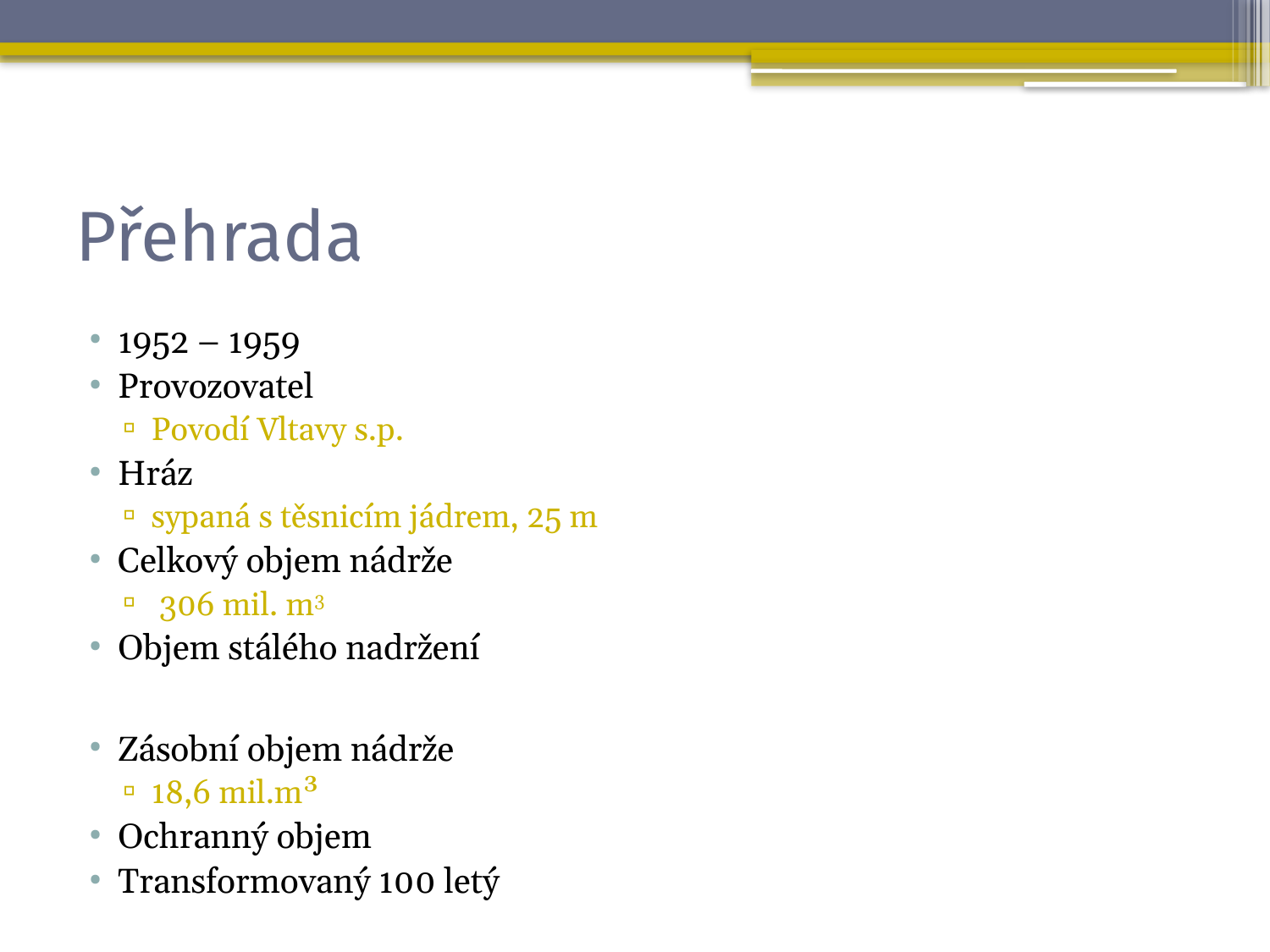

# Přehrada
1952 – 1959
Provozovatel
Povodí Vltavy s.p.
Hráz
sypaná s těsnicím jádrem, 25 m
Celkový objem nádrže
 306 mil. m3
Objem stálého nadržení

Zásobní objem nádrže
18,6 mil.m³
Ochranný objem
Transformovaný 100 letý